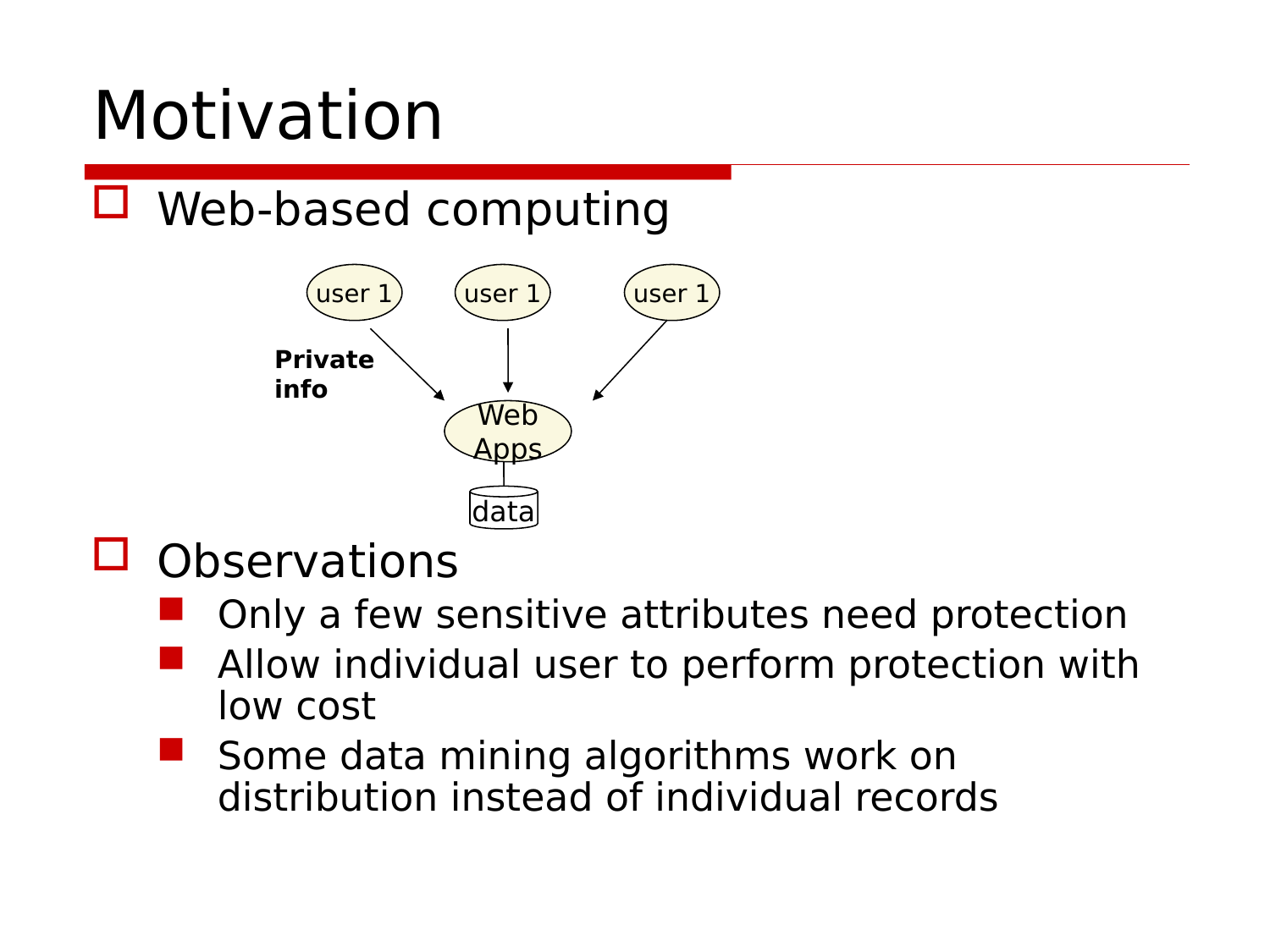

# Motivation
Web-based computing

Observations
Only a few sensitive attributes need protection
Allow individual user to perform protection with low cost
Some data mining algorithms work on distribution instead of individual records
user 1
user 1
user 1

Private
info
Web
Apps

data